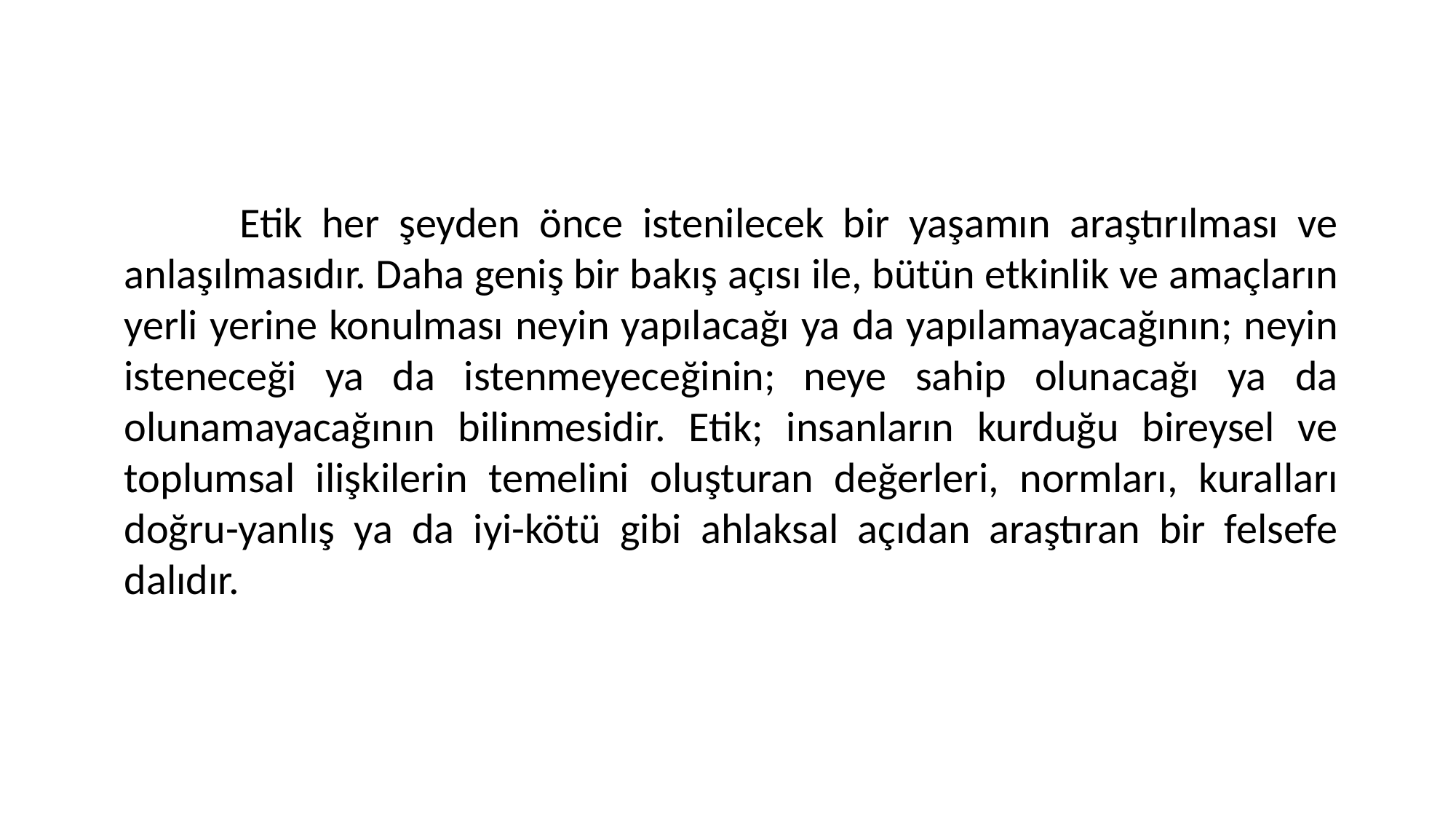

Etik her şeyden önce istenilecek bir yaşamın araştırılması ve anlaşılmasıdır. Daha geniş bir bakış açısı ile, bütün etkinlik ve amaçların yerli yerine konulması neyin yapılacağı ya da yapılamayacağının; neyin isteneceği ya da istenmeyeceğinin; neye sahip olunacağı ya da olunamayacağının bilinmesidir. Etik; insanların kurduğu bireysel ve toplumsal ilişkilerin temelini oluşturan değerleri, normları, kuralları doğru-yanlış ya da iyi-kötü gibi ahlaksal açıdan araştıran bir felsefe dalıdır.